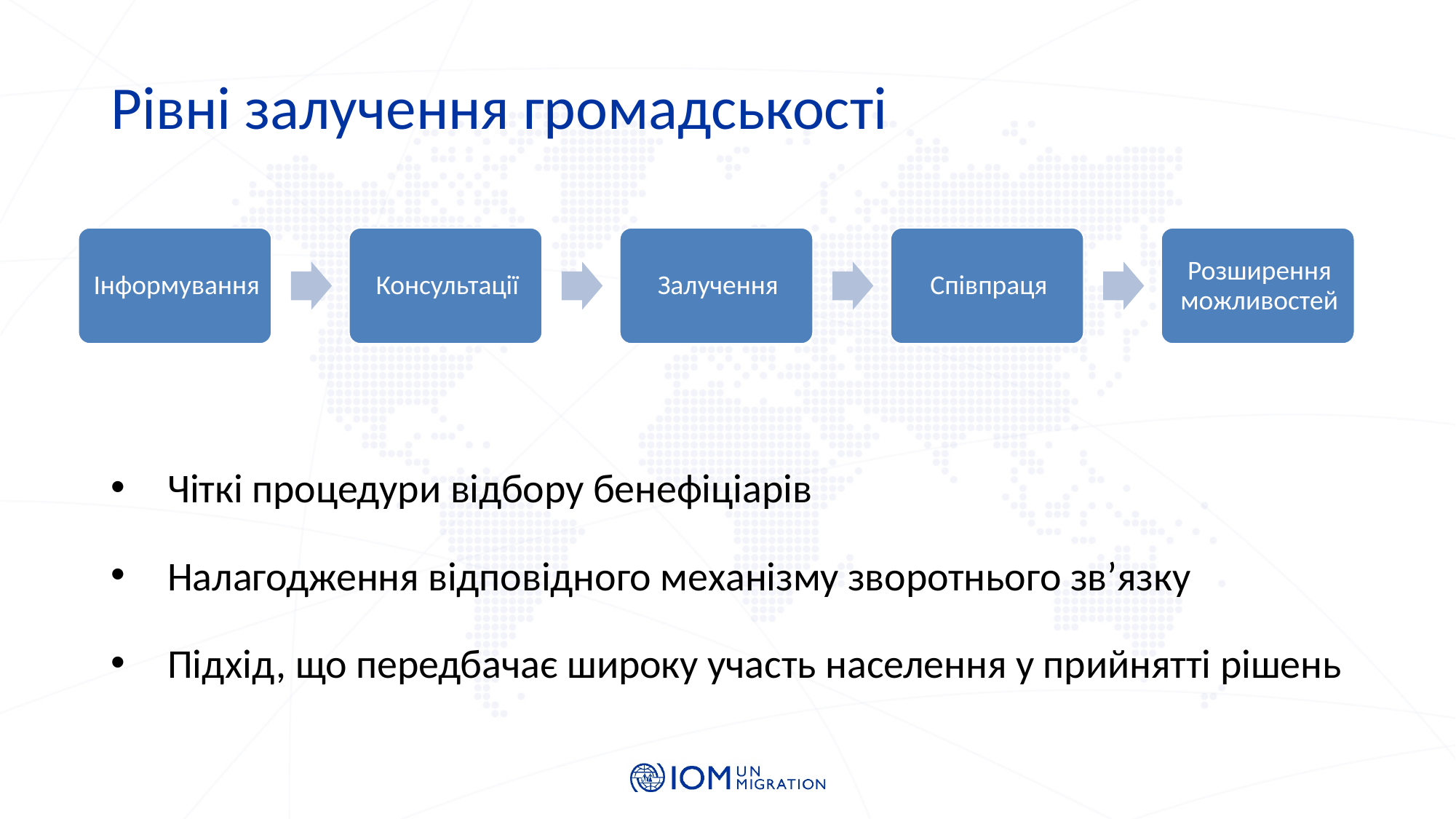

# Рівні залучення громадськості
Інформування

Консультації

Залучення

Співпраця

Розширення можливостей
Чіткі процедури відбору бенефіціарів
Налагодження відповідного механізму зворотнього зв’язку
Підхід, що передбачає широку участь населення у прийнятті рішень